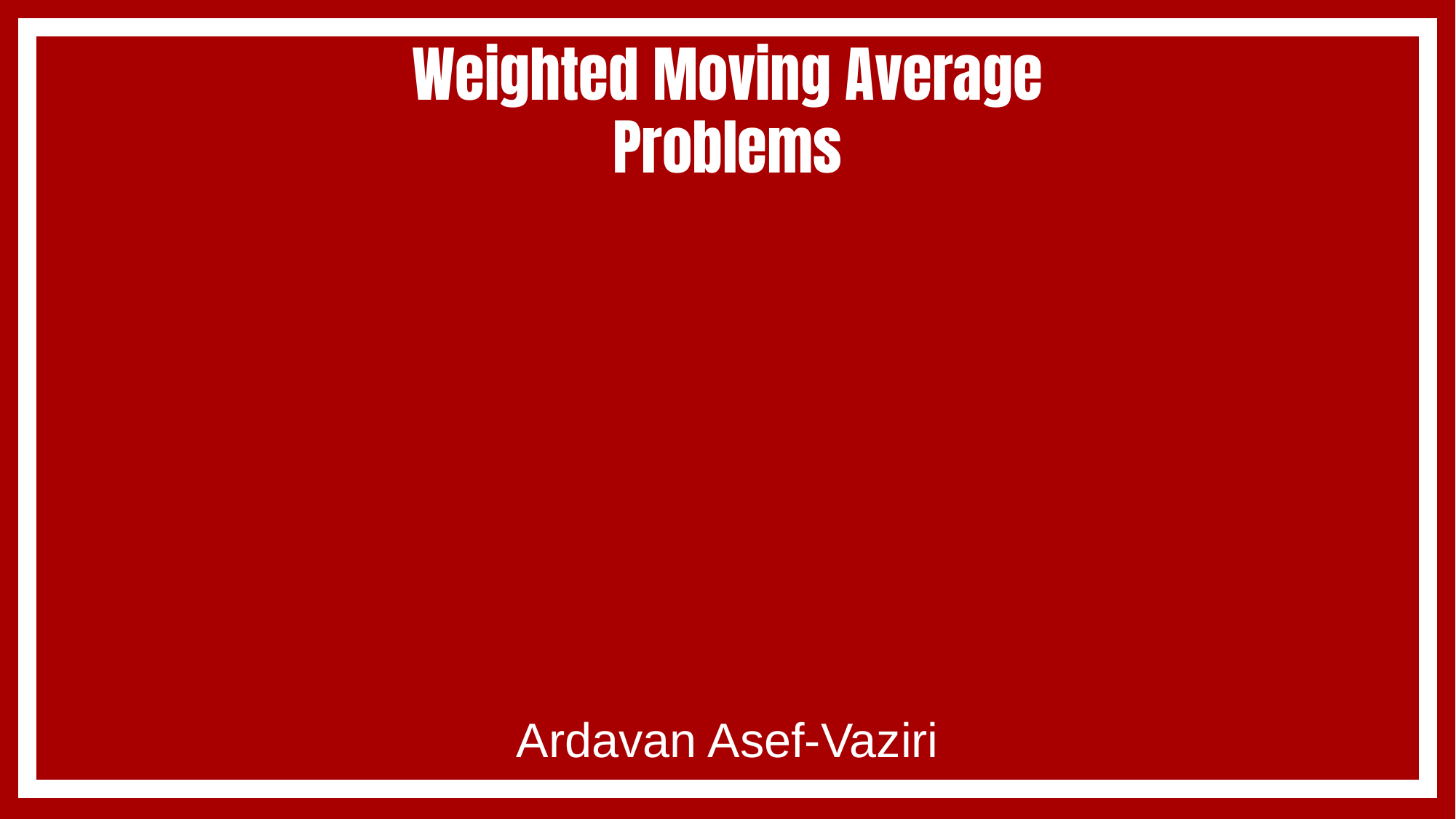

# Weighted Moving Average Problems
Ardavan Asef-Vaziri